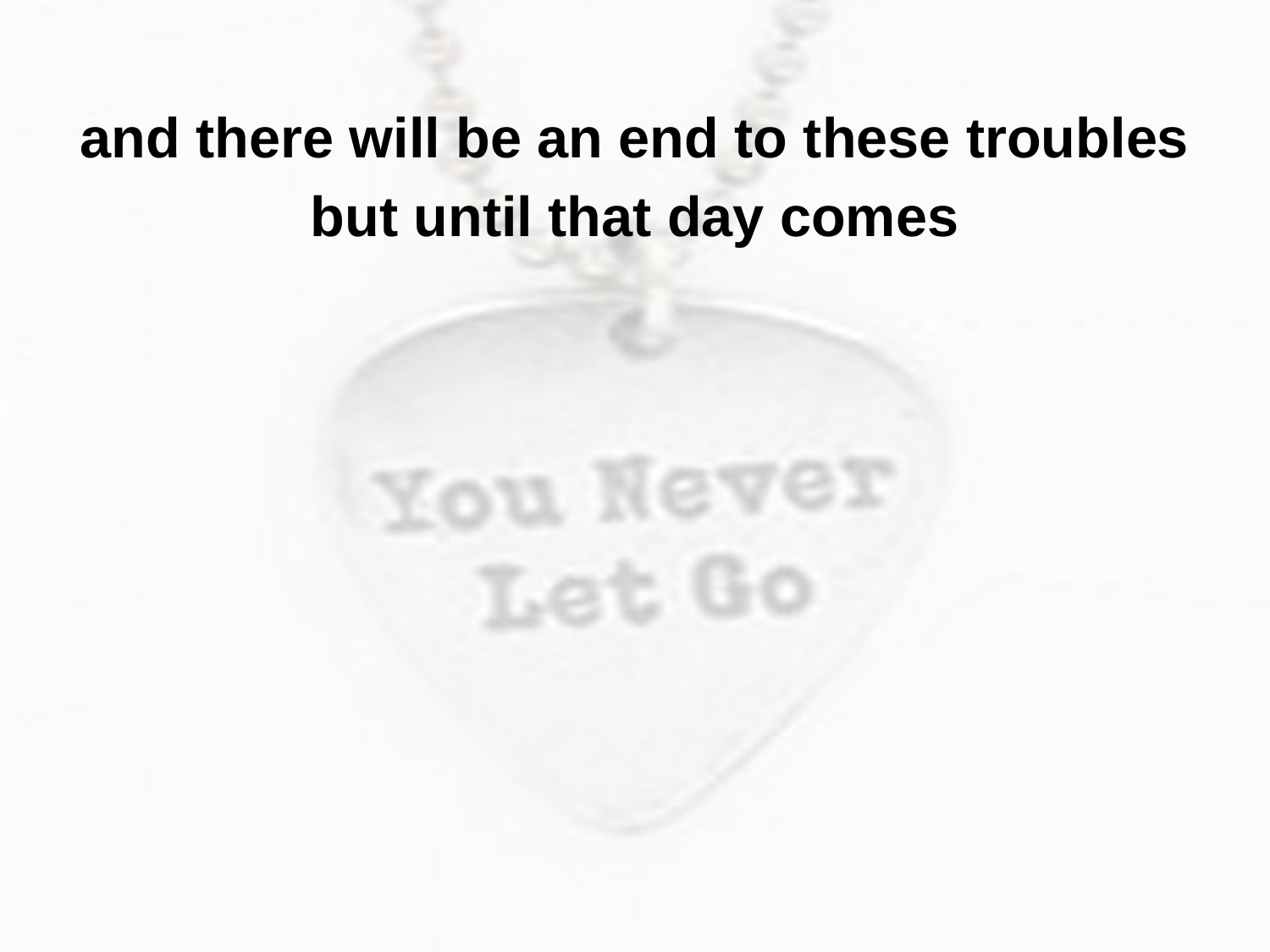

and there will be an end to these troubles
but until that day comes